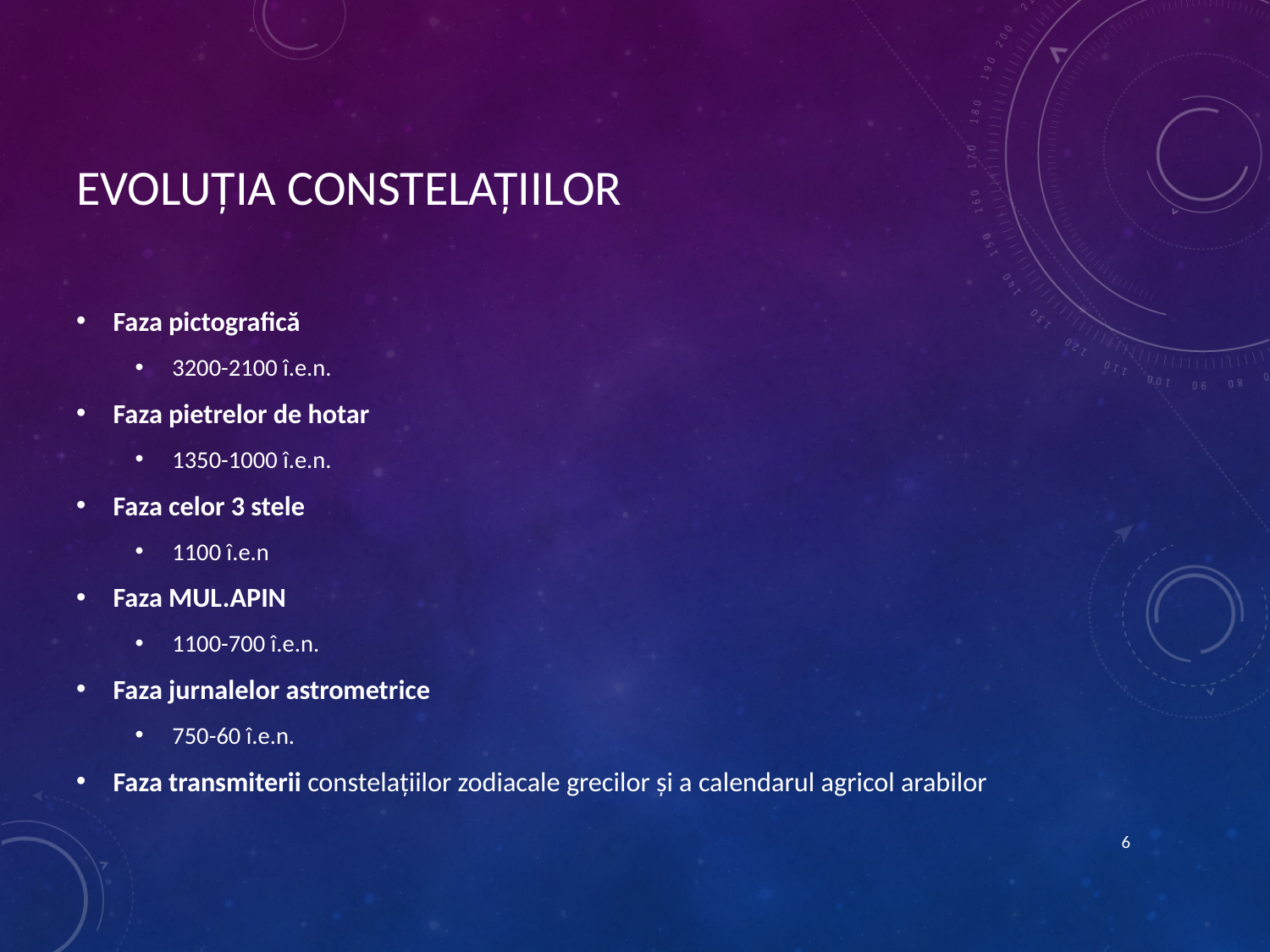

# Evoluția constelațiilor
Faza pictografică
3200-2100 î.e.n.
Faza pietrelor de hotar
1350-1000 î.e.n.
Faza celor 3 stele
1100 î.e.n
Faza MUL.APIN
1100-700 î.e.n.
Faza jurnalelor astrometrice
750-60 î.e.n.
Faza transmiterii constelațiilor zodiacale grecilor și a calendarul agricol arabilor
6